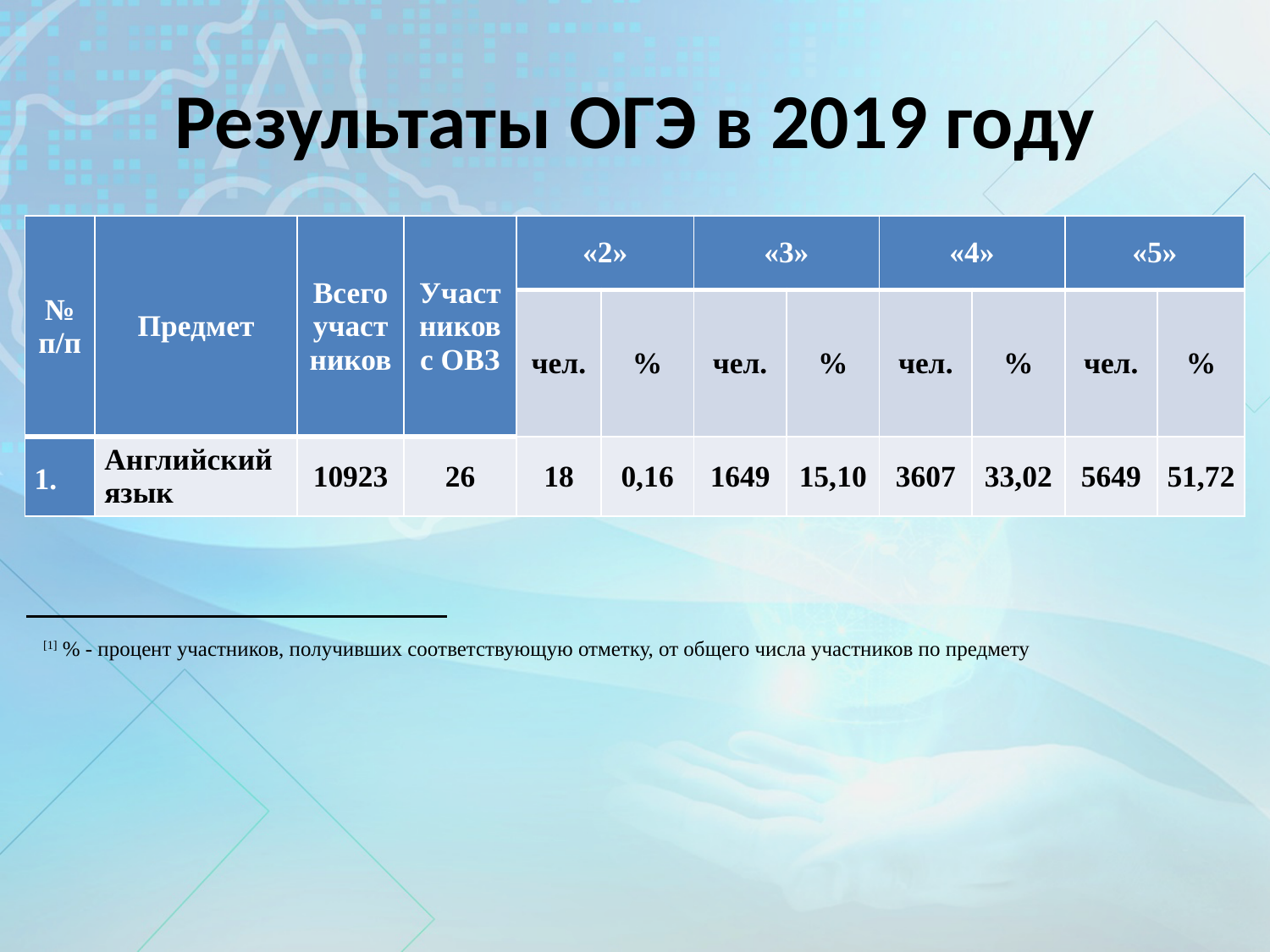

# Результаты ОГЭ в 2019 году
| № п/п | Предмет | Всего участников | Участников с ОВЗ | «2» |  | «3» |  | «4» |  | «5» |  |
| --- | --- | --- | --- | --- | --- | --- | --- | --- | --- | --- | --- |
|  |  |  |  | чел. | % | чел. | % | чел. | % | чел. | % |
|  | Английский язык | 10923 | 26 | 18 | 0,16 | 1649 | 15,10 | 3607 | 33,02 | 5649 | 51,72 |

[1] % - процент участников, получивших соответствующую отметку, от общего числа участников по предмету